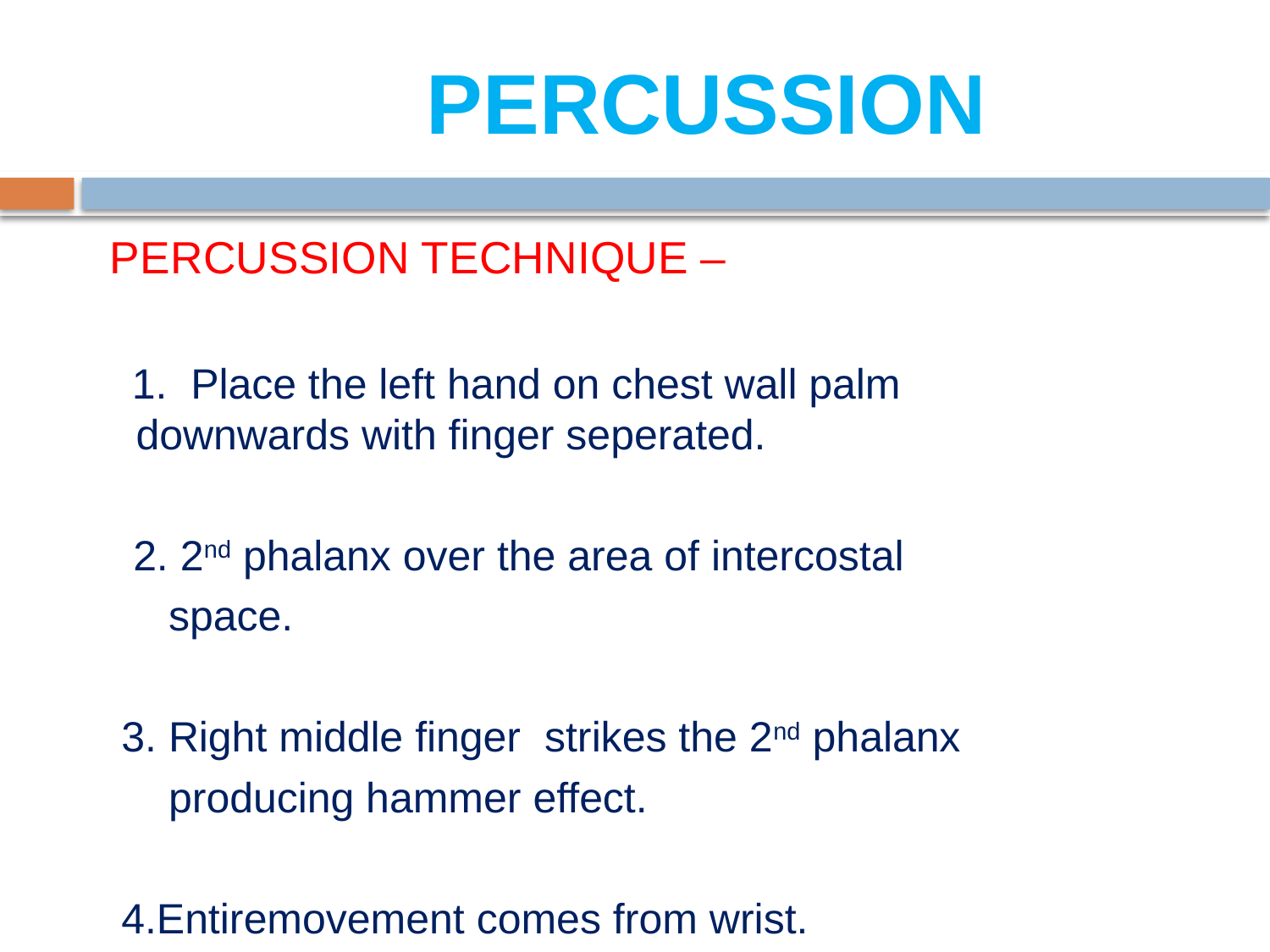

# PERCUSSION
 PERCUSSION TECHNIQUE –

   1.  Place the left hand on chest wall palm           downwards with finger seperated.

   2. 2nd phalanx over the area of intercostal
      space.

  3. Right middle finger  strikes the 2nd phalanx
      producing hammer effect.

  4.Entiremovement comes from wrist.